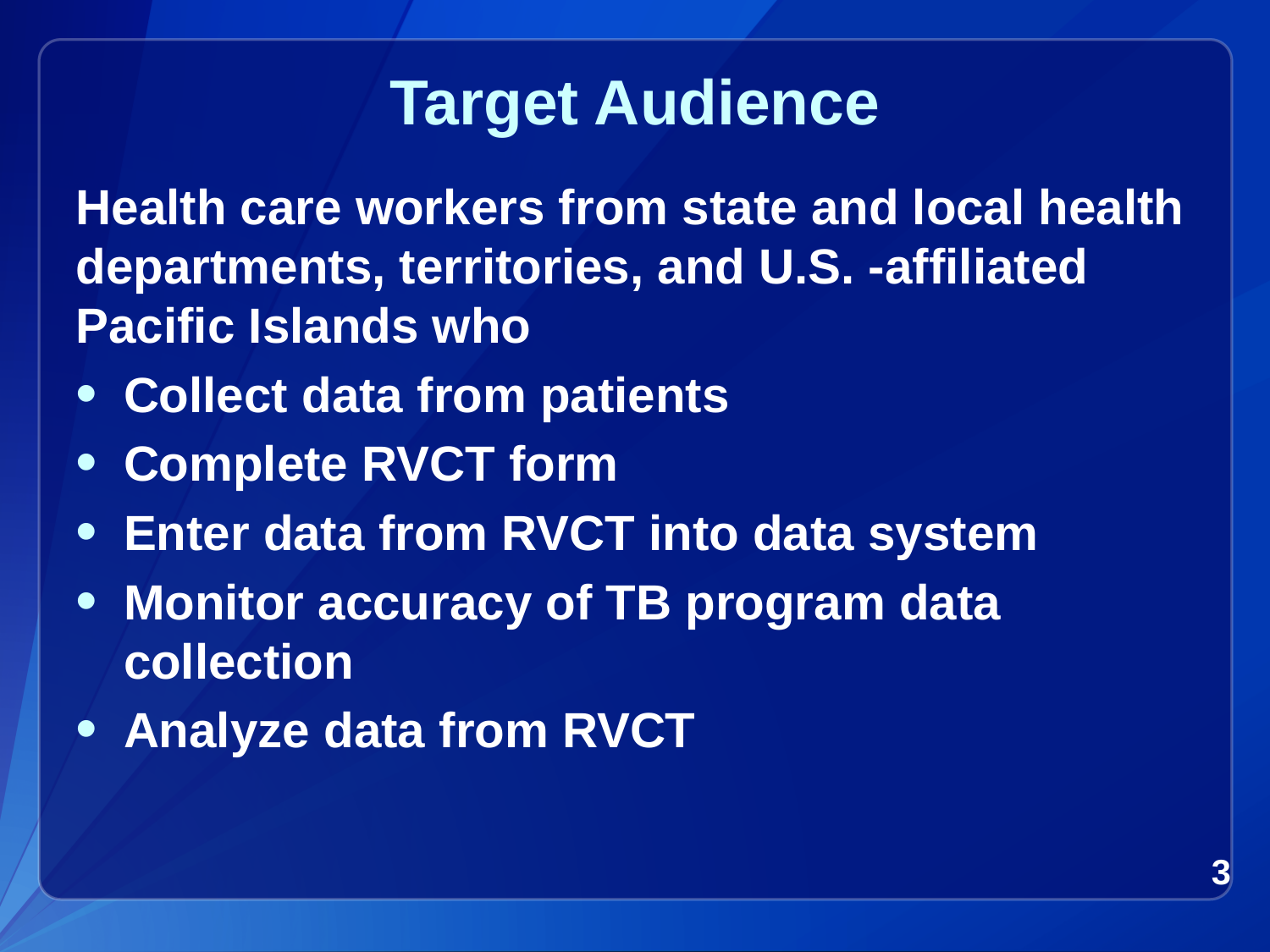

# Target Audience
Health care workers from state and local health departments, territories, and U.S. -affiliated Pacific Islands who
Collect data from patients
Complete RVCT form
Enter data from RVCT into data system
Monitor accuracy of TB program data collection
Analyze data from RVCT